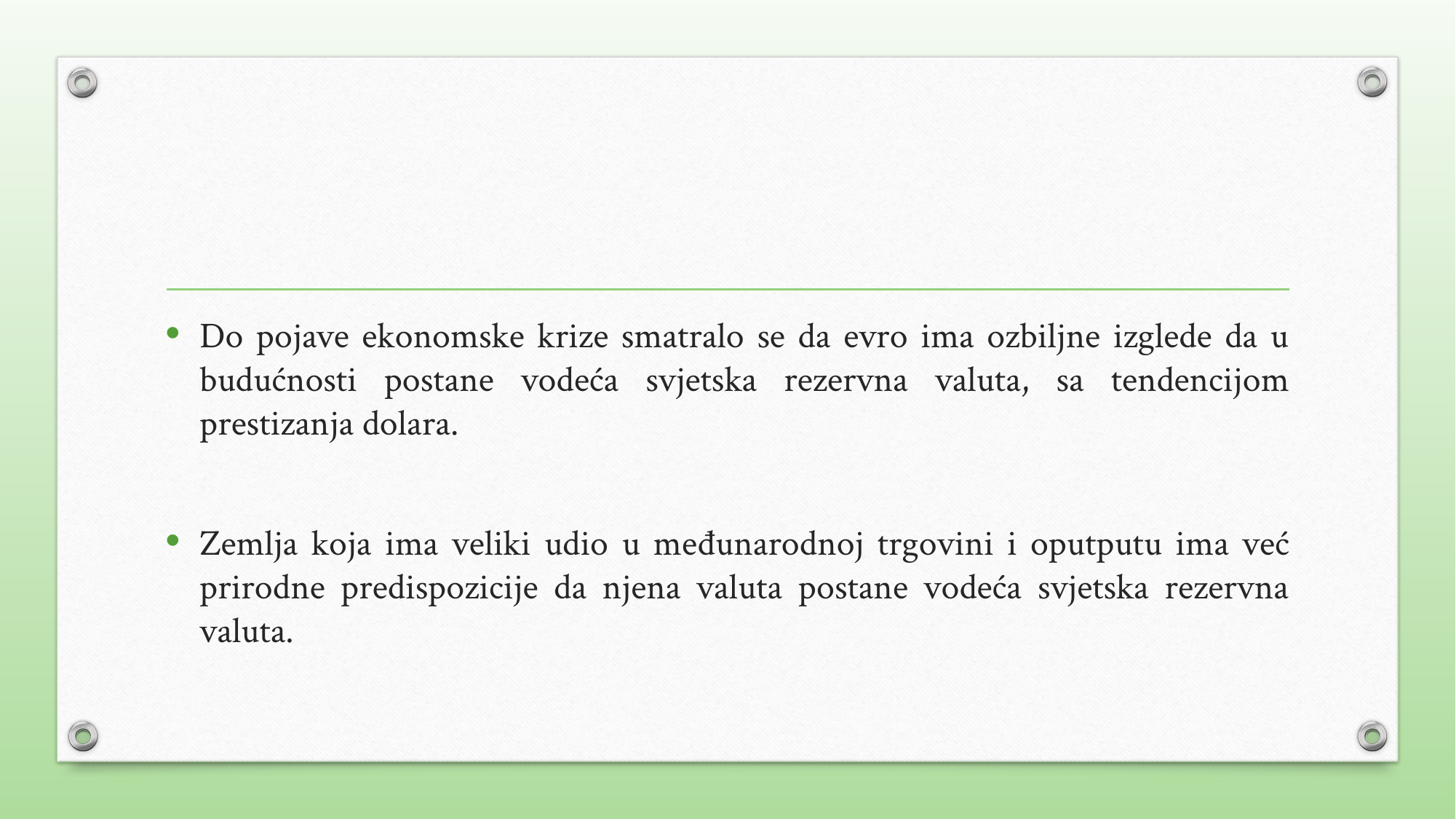

Do pojave ekonomske krize smatralo se da evro ima ozbiljne izglede da u budućnosti postane vodeća svjetska rezervna valuta, sa tendencijom prestizanja dolara.

Zemlja koja ima veliki udio u međunarodnoj trgovini i oputputu ima već prirodne predispozicije da njena valuta postane vodeća svjetska rezervna valuta.